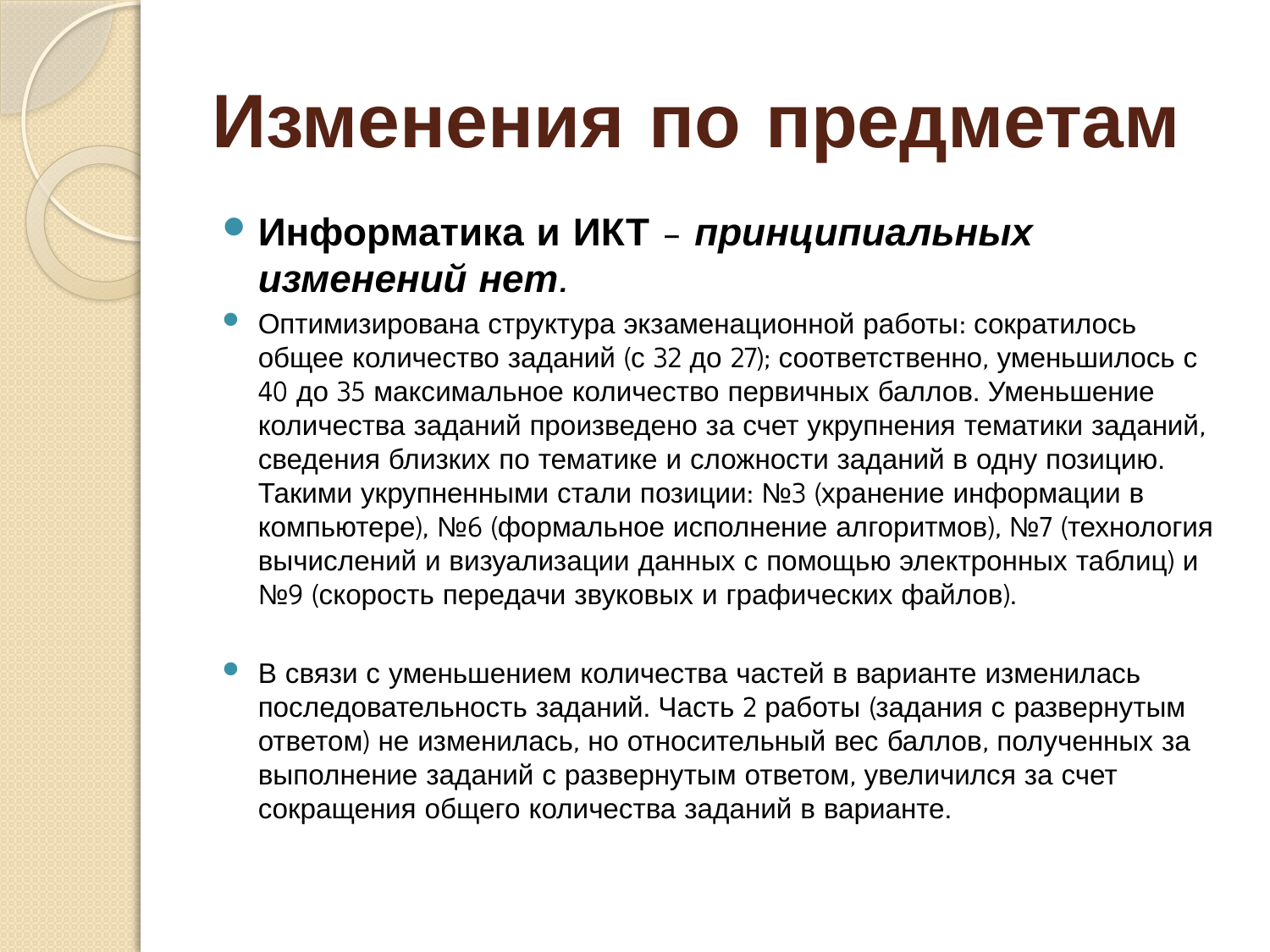

# Изменения по предметам
Информатика и ИКТ – принципиальных изменений нет.
Оптимизирована структура экзаменационной работы: сократилось общее количество заданий (с 32 до 27); соответственно, уменьшилось с 40 до 35 максимальное количество первичных баллов. Уменьшение количества заданий произведено за счет укрупнения тематики заданий, сведения близких по тематике и сложности заданий в одну позицию. Такими укрупненными стали позиции: №3 (хранение информации в компьютере), №6 (формальное исполнение алгоритмов), №7 (технология вычислений и визуализации данных с помощью электронных таблиц) и №9 (скорость передачи звуковых и графических файлов).

В связи с уменьшением количества частей в варианте изменилась последовательность заданий. Часть 2 работы (задания с развернутым ответом) не изменилась, но относительный вес баллов, полученных за выполнение заданий с развернутым ответом, увеличился за счет сокращения общего количества заданий в варианте.